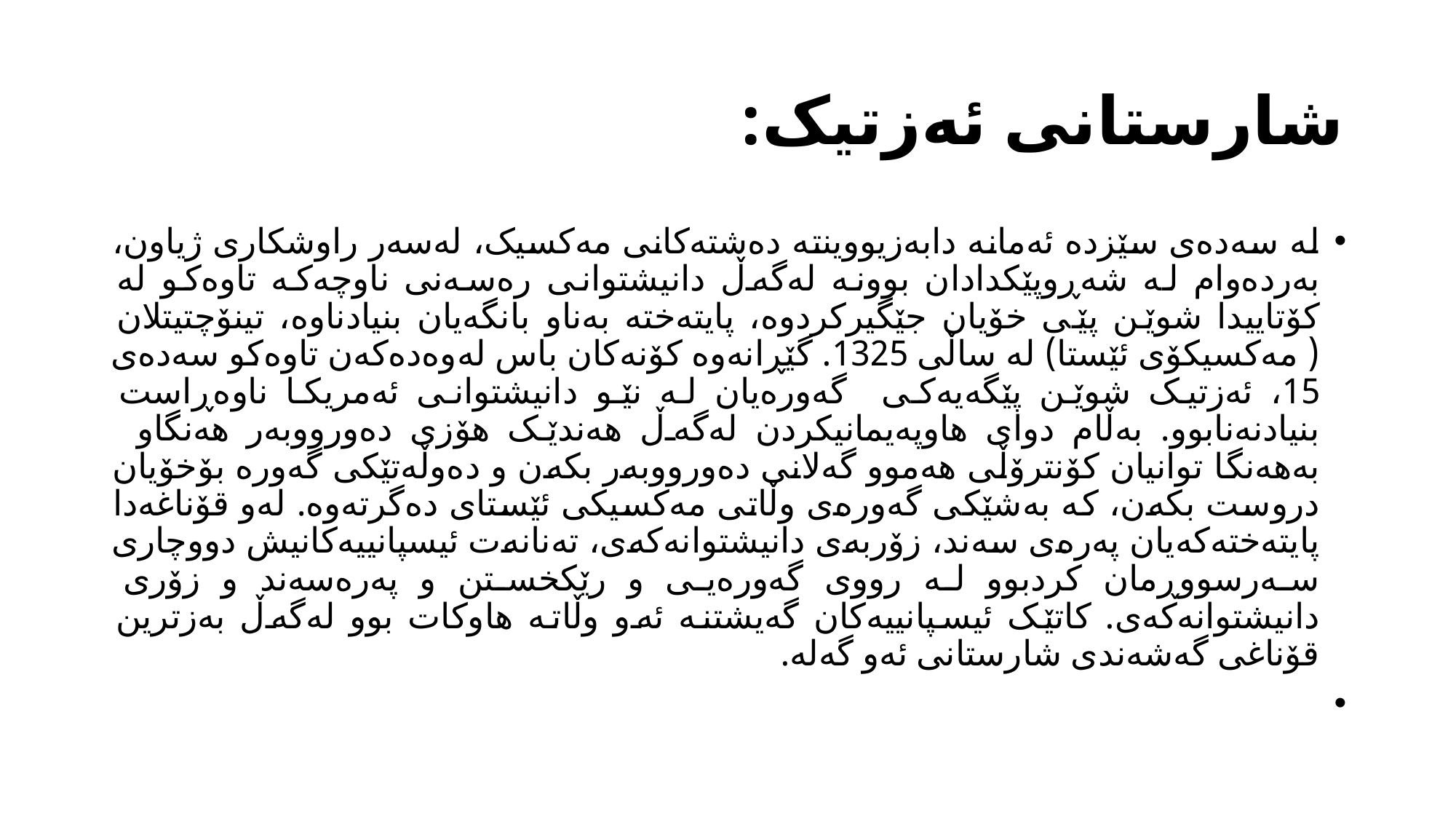

# شارستانی ئەزتیک:
لە سەدەی سێزدە ئەمانە دابەزیووینتە دەشتەکانی مەکسیک، لەسەر راوشکاری ژیاون، بەردەوام لە شەڕوپێکدادان بوونە لەگەڵ دانیشتوانی رەسەنی ناوچەکە تاوەکو لە کۆتاییدا شوێن پێی خۆیان جێگیرکردوە، پایتەختە بەناو بانگەیان بنیادناوە، تینۆچتیتلان ( مەکسیکۆی ئێستا) لە ساڵی 1325. گێڕانەوە کۆنەکان باس لەوەدەکەن تاوەکو سەدەی 15، ئەزتیک شوێن پێگەیەکی  گەورەیان لە نێو دانیشتوانی ئەمریکا ناوەڕاست بنیادنەنابوو. بەڵام دوای هاوپەیمانیکردن لەگەڵ هەندێک هۆزی دەورووبەر هەنگاو  بەهەنگا توانیان کۆنترۆڵی هەموو گەلانی دەورووبەر بکەن و دەوڵەتێکی گەورە بۆخۆیان دروست بکەن، کە بەشێکی گەورەی وڵاتی مەکسیکی ئێستای دەگرتەوە. لەو قۆناغەدا پایتەختەکەیان پەرەی سەند، زۆربەی دانیشتوانەکەی، تەنانەت ئیسپانییەکانیش دووچاری سەرسووڕمان کردبوو لە رووی گەورەیی و رێکخستن و پەرەسەند و زۆری دانیشتوانەکەی. کاتێک ئیسپانییەکان گەیشتنە ئەو وڵاتە هاوکات بوو لەگەڵ بەزترین قۆناغی گەشەندی شارستانی ئەو گەلە.